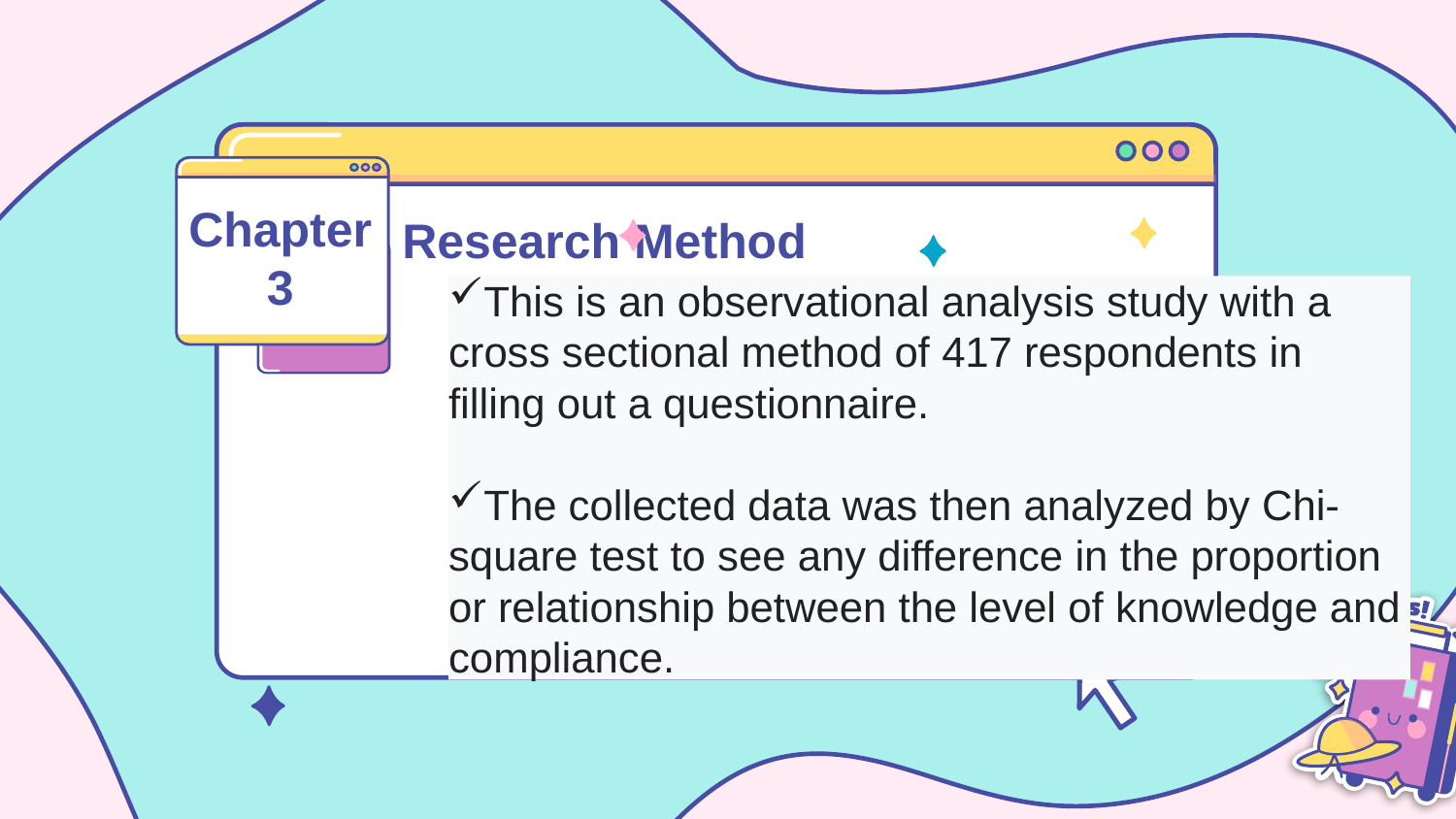

Chapter 3
# Research Method

This is an observational analysis study with a cross sectional method of 417 respondents in filling out a questionnaire.

The collected data was then analyzed by Chi-square test to see any difference in the proportion or relationship between the level of knowledge and compliance.